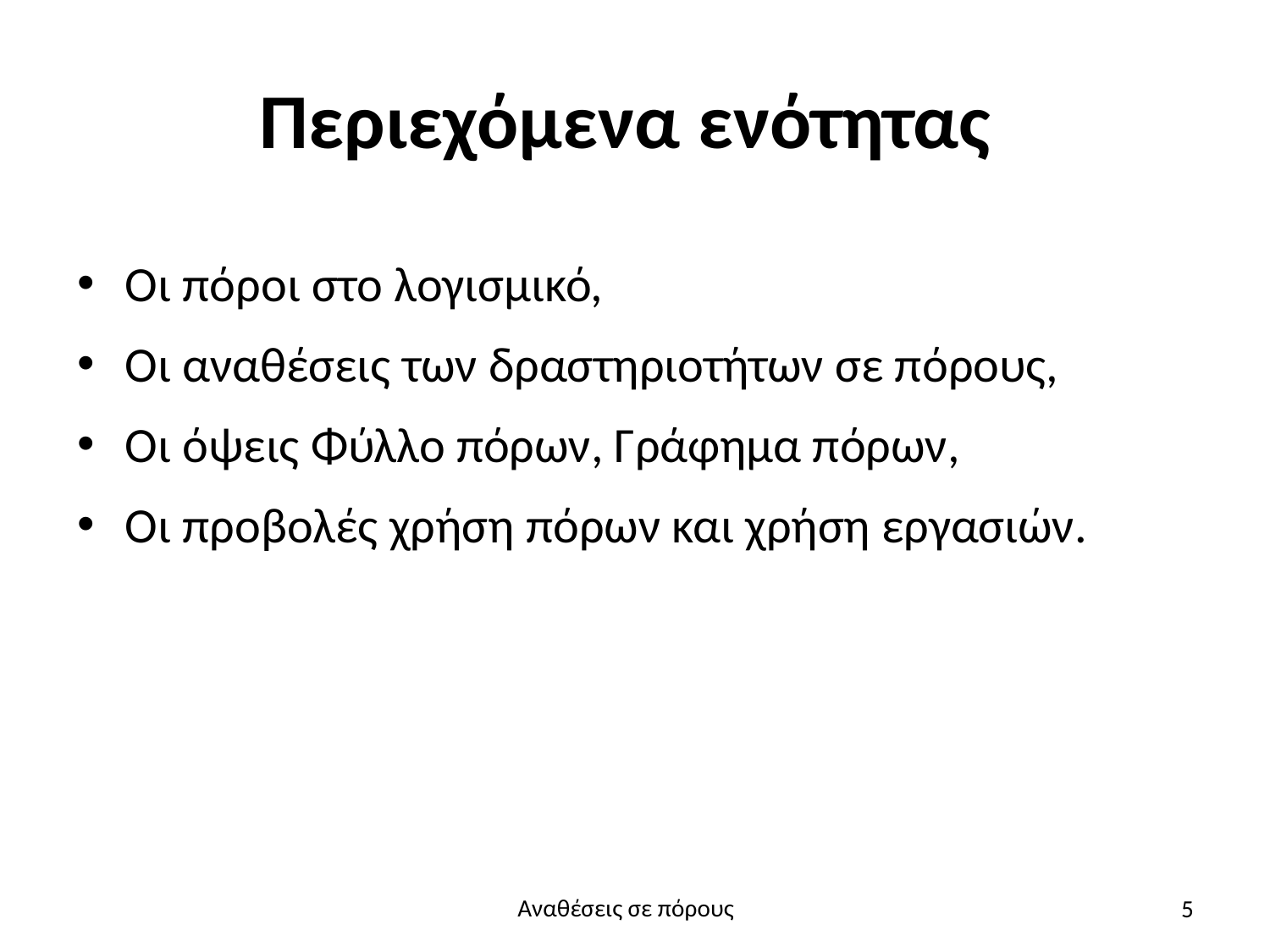

# Περιεχόμενα ενότητας
Οι πόροι στο λογισμικό,
Οι αναθέσεις των δραστηριοτήτων σε πόρους,
Οι όψεις Φύλλο πόρων, Γράφημα πόρων,
Οι προβολές χρήση πόρων και χρήση εργασιών.

5
Αναθέσεις σε πόρους